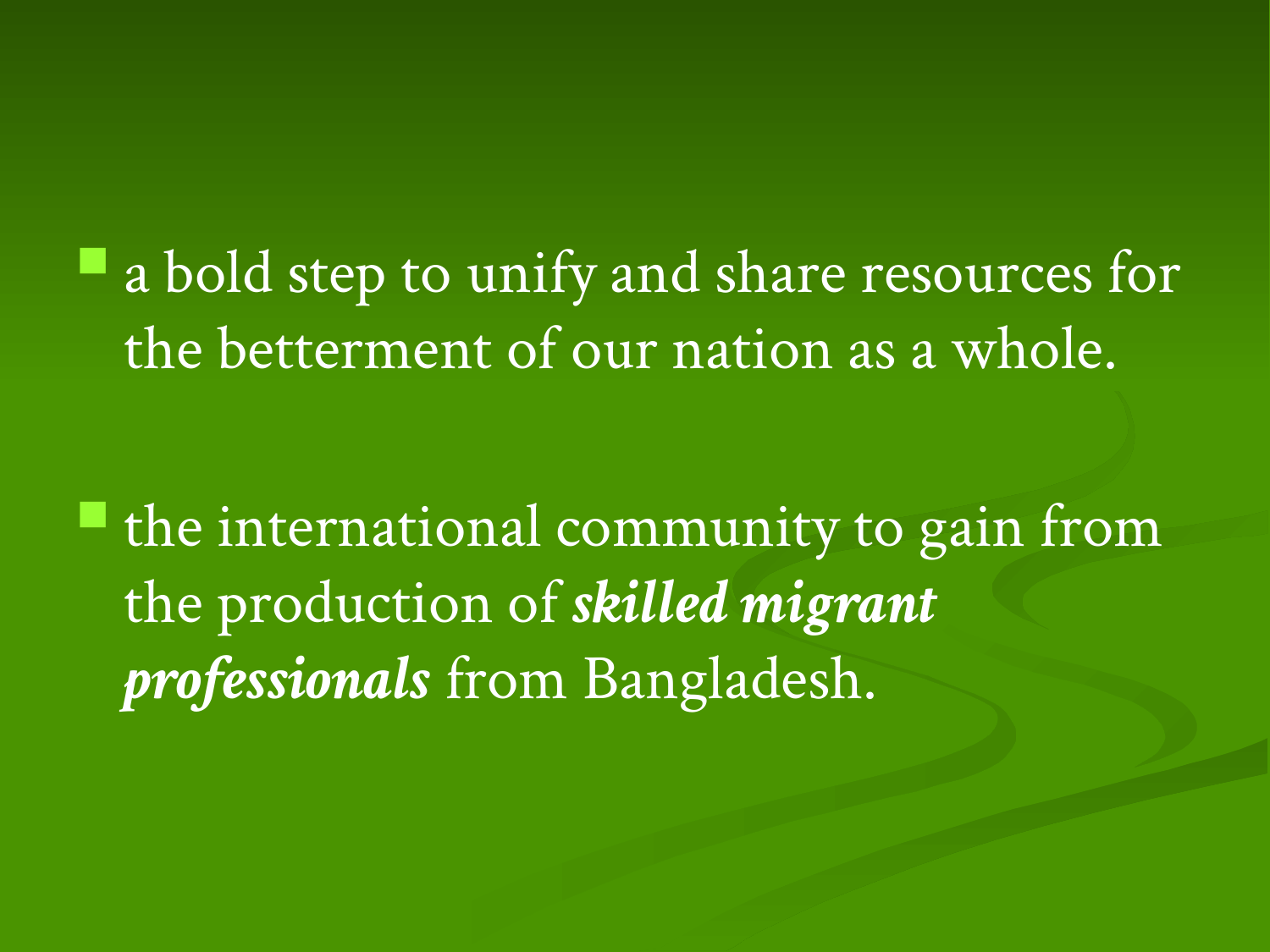

#
a bold step to unify and share resources for the betterment of our nation as a whole.

the international community to gain from the production of skilled migrant professionals from Bangladesh.